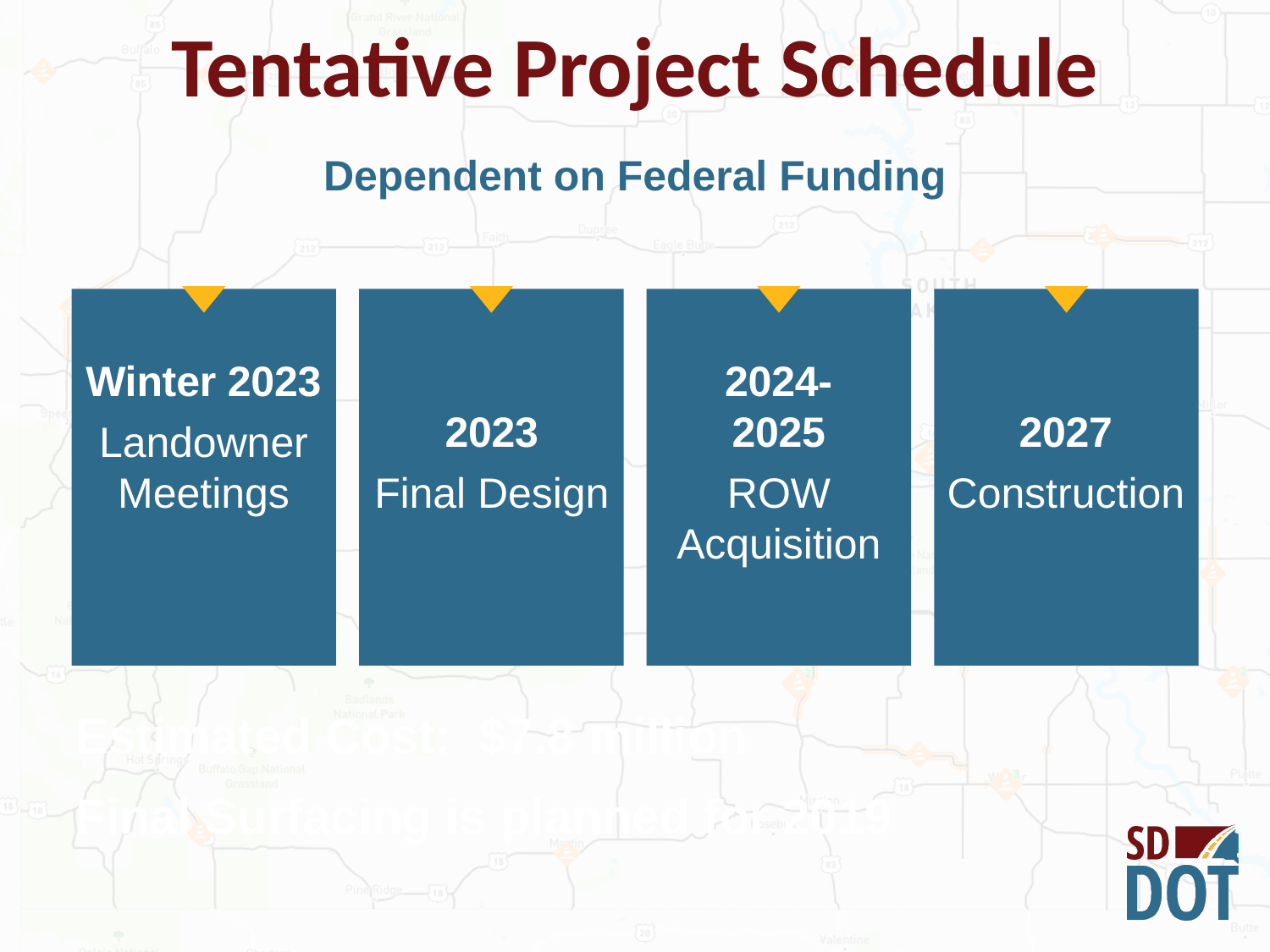

Tentative Project Schedule
Dependent on Federal Funding

Winter 2023
Landowner Meetings

2023
Final Design
2024-
2025
ROW Acquisition

2027
Construction
Estimated Cost:  $7.8 million
Final Surfacing is planned for 2019